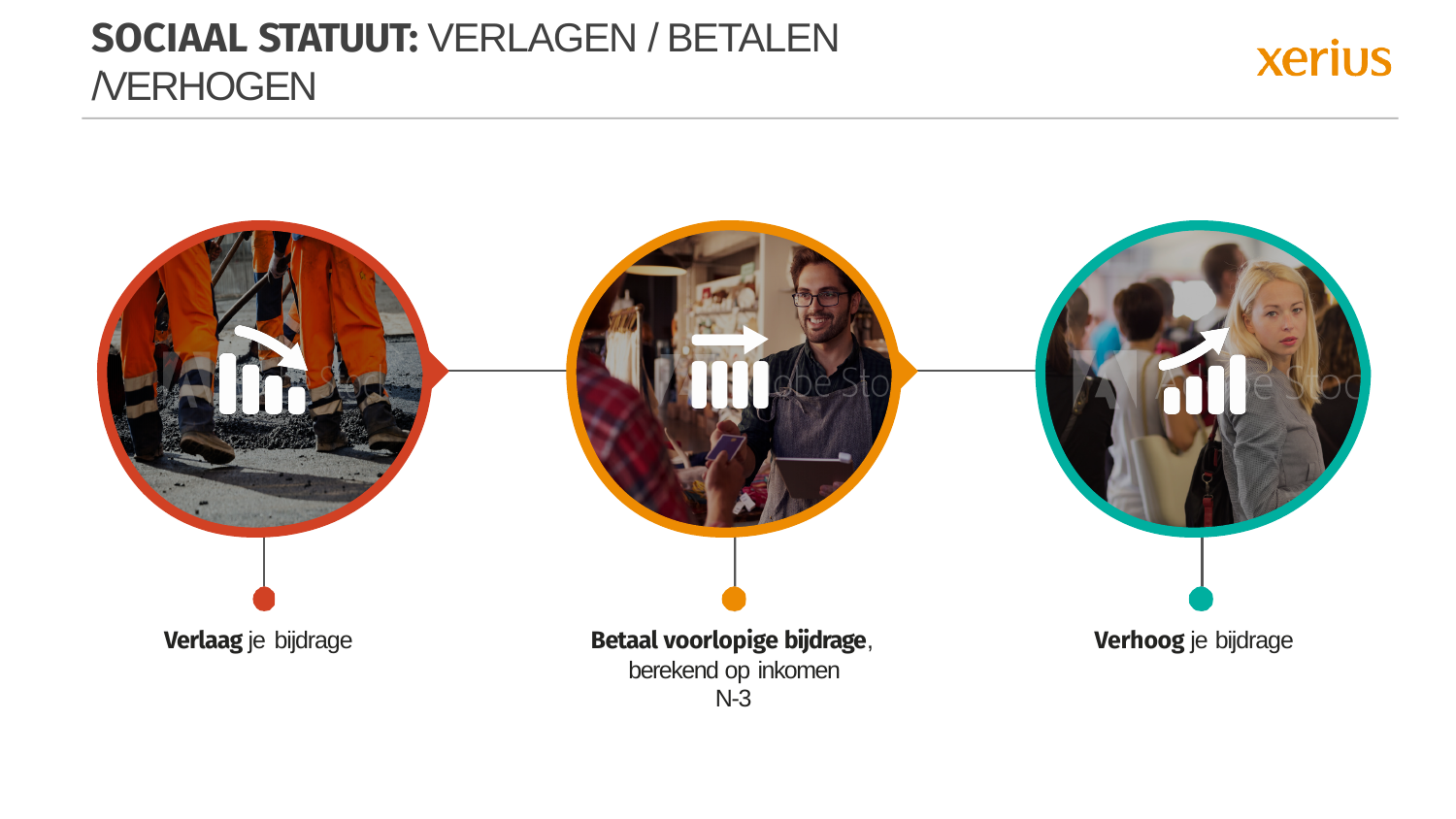

# Sociaal statuut: verlagen / betalen /verhogen

Verlaag je bijdrage
Betaal voorlopige bijdrage,  berekend op inkomen
N-3
Verhoog je bijdrage